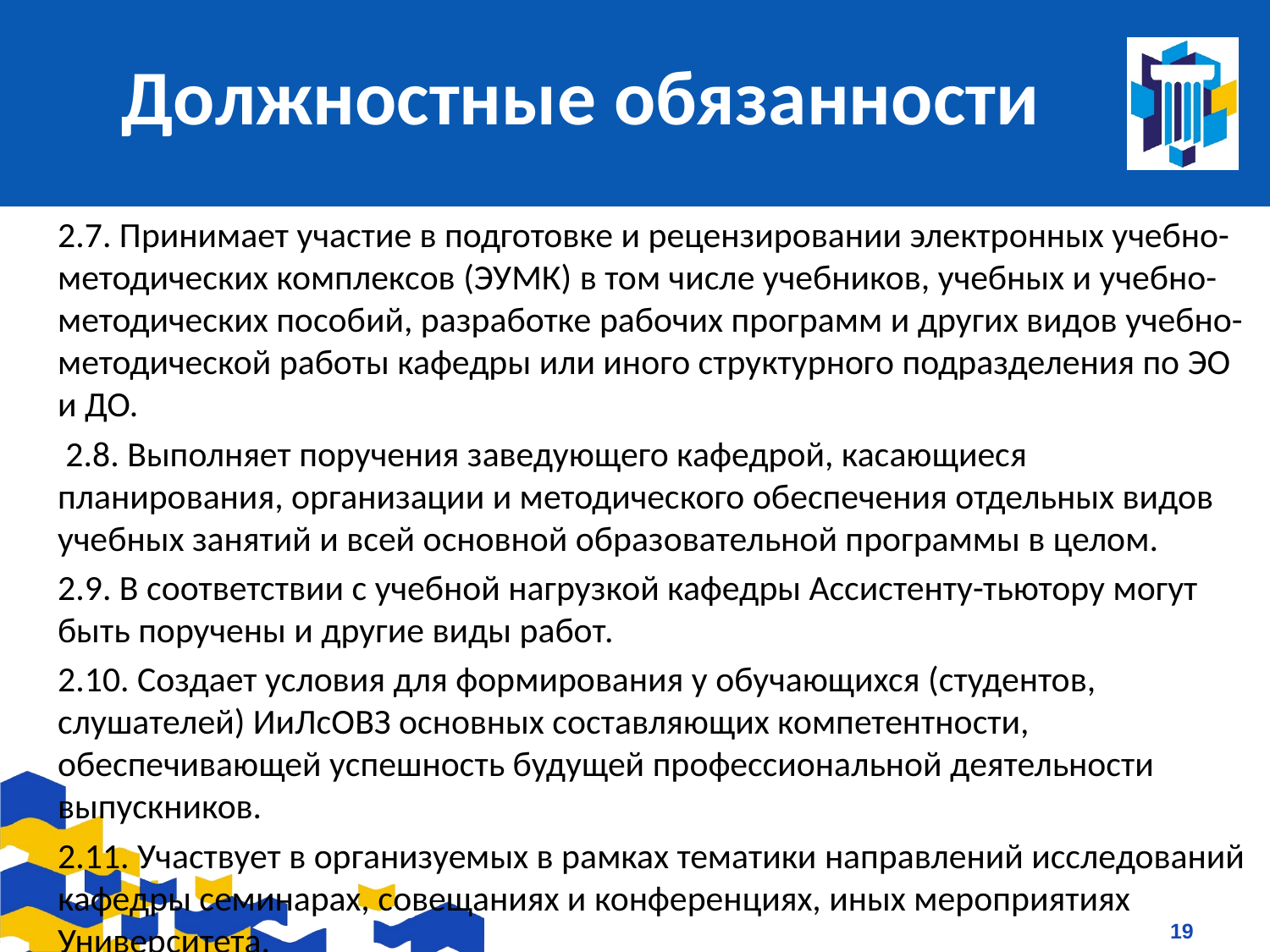

# Должностные обязанности
2.7. Принимает участие в подготовке и рецензировании электронных учебно-методических комплексов (ЭУМК) в том числе учебников, учебных и учебно-методических пособий, разработке рабочих программ и других видов учебно-методической работы кафедры или иного структурного подразделения по ЭО и ДО.
 2.8. Выполняет поручения заведующего кафедрой, касающиеся планирования, организации и методического обеспечения отдельных видов учебных занятий и всей основной образовательной программы в целом.
2.9. В соответствии с учебной нагрузкой кафедры Ассистенту-тьютору могут быть поручены и другие виды работ.
2.10. Создает условия для формирования у обучающихся (студентов, слушателей) ИиЛсОВЗ основных составляющих компетентности, обеспечивающей успешность будущей профессиональной деятельности выпускников.
2.11. Участвует в организуемых в рамках тематики направлений исследований кафедры семинарах, совещаниях и конференциях, иных мероприятиях Университета.

19